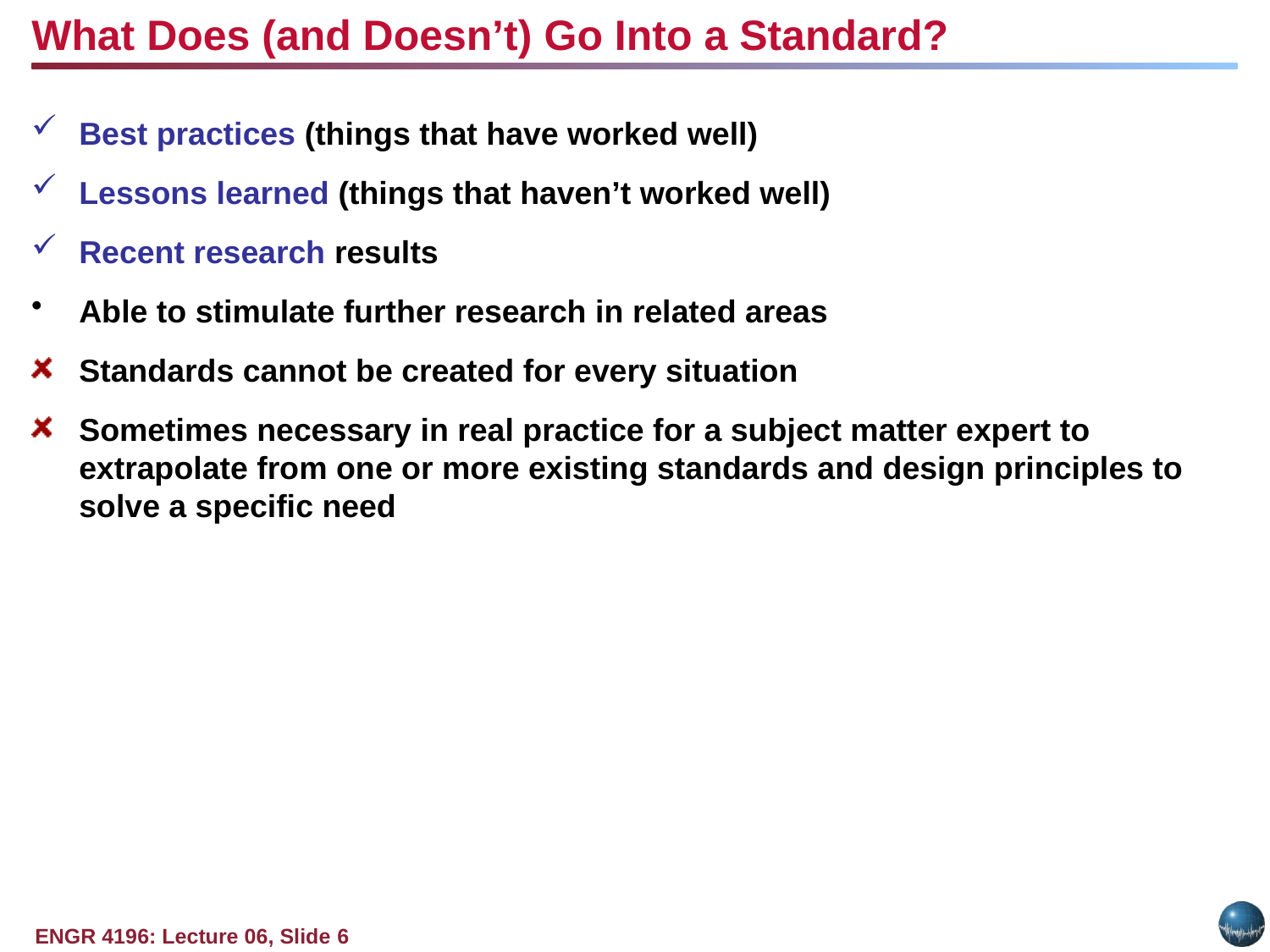

What Does (and Doesn’t) Go Into a Standard?
Best practices (things that have worked well)
Lessons learned (things that haven’t worked well)
Recent research results
Able to stimulate further research in related areas
Standards cannot be created for every situation
Sometimes necessary in real practice for a subject matter expert to extrapolate from one or more existing standards and design principles to solve a specific need